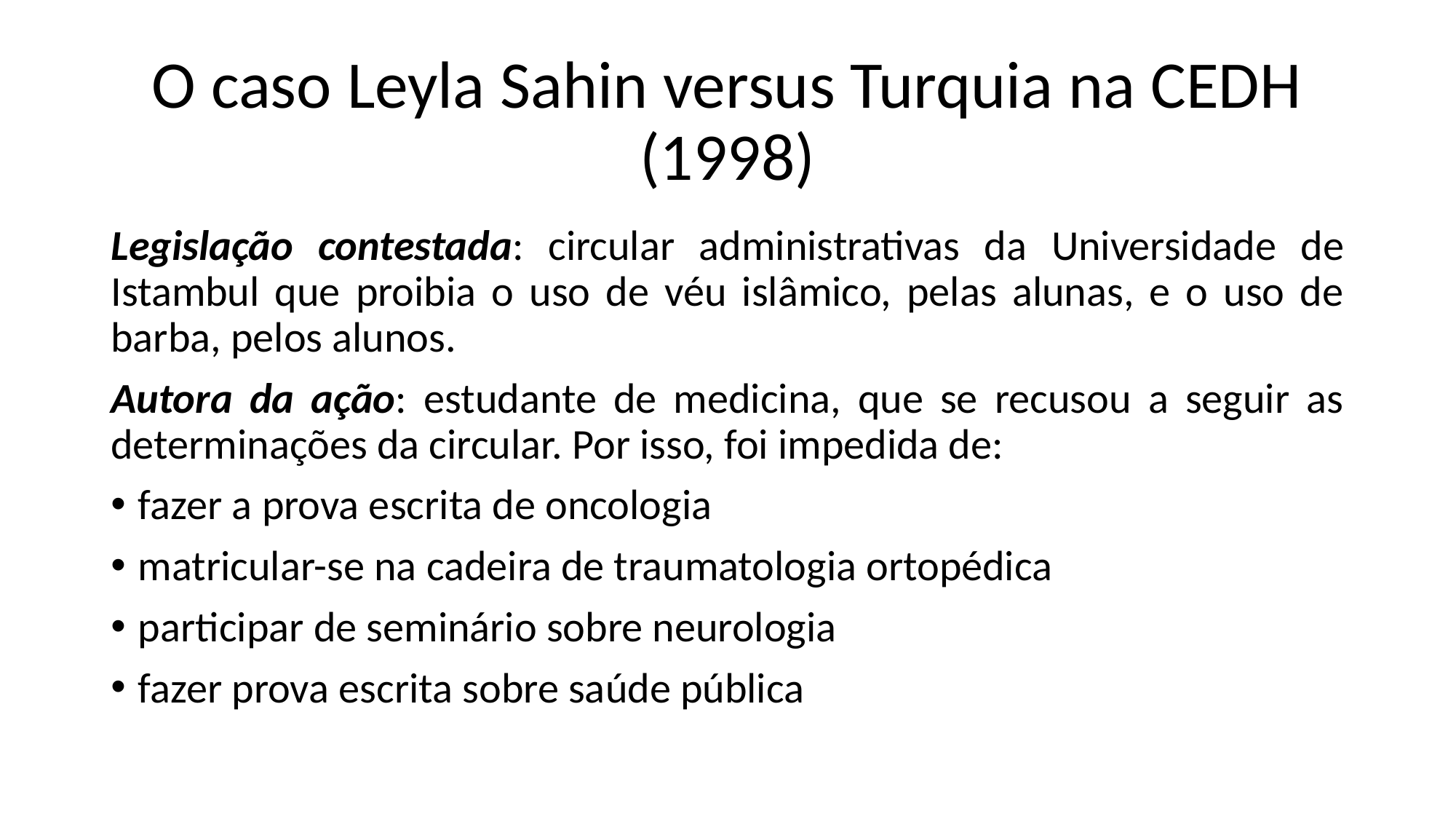

# O caso Leyla Sahin versus Turquia na CEDH (1998)
Legislação contestada: circular administrativas da Universidade de Istambul que proibia o uso de véu islâmico, pelas alunas, e o uso de barba, pelos alunos.
Autora da ação: estudante de medicina, que se recusou a seguir as determinações da circular. Por isso, foi impedida de:
fazer a prova escrita de oncologia
matricular-se na cadeira de traumatologia ortopédica
participar de seminário sobre neurologia
fazer prova escrita sobre saúde pública